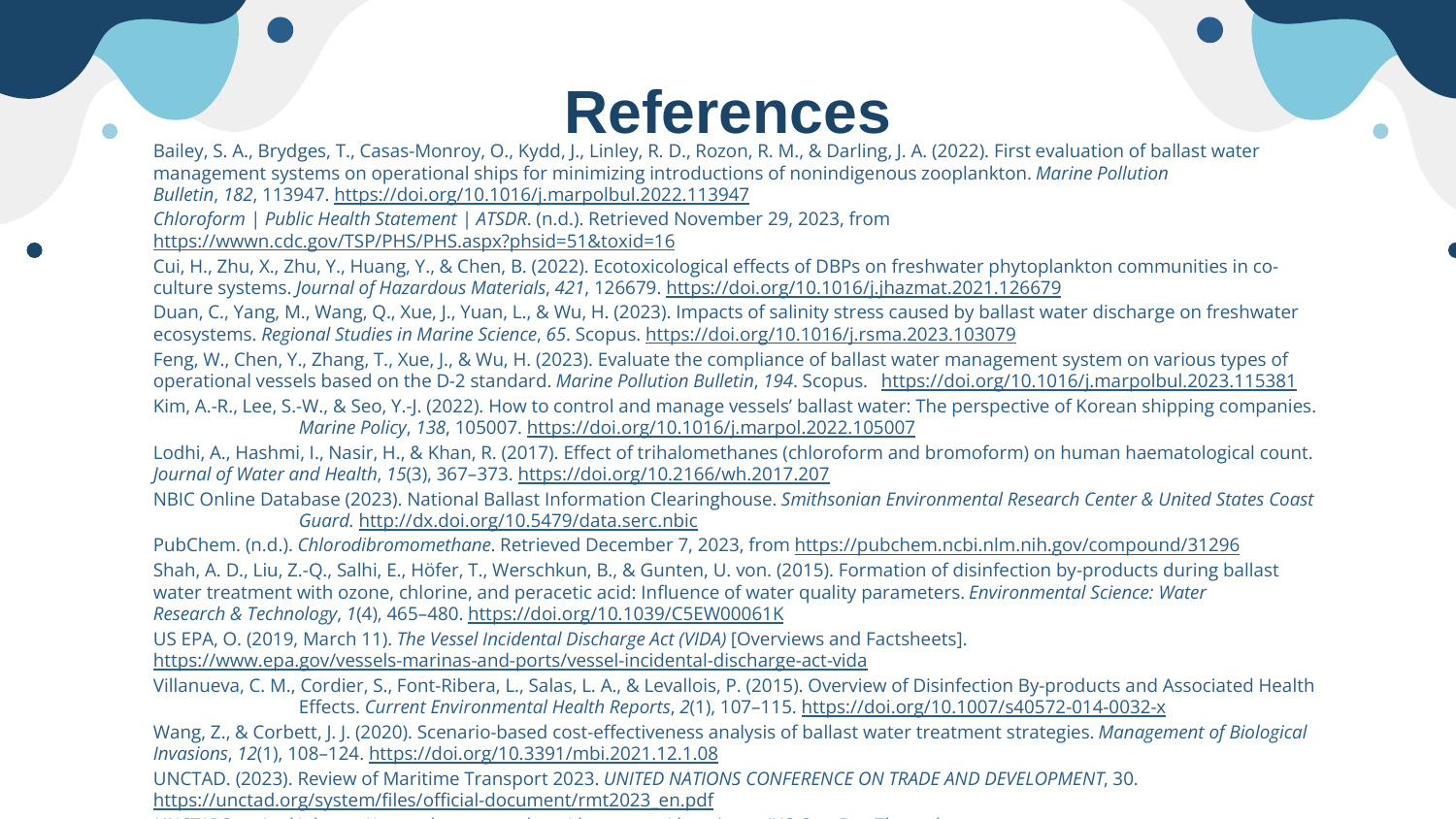

# References
Bailey, S. A., Brydges, T., Casas-Monroy, O., Kydd, J., Linley, R. D., Rozon, R. M., & Darling, J. A. (2022). First evaluation of ballast water 	management systems on operational ships for minimizing introductions of nonindigenous zooplankton. Marine Pollution 	Bulletin, 182, 113947. https://doi.org/10.1016/j.marpolbul.2022.113947
Chloroform | Public Health Statement | ATSDR. (n.d.). Retrieved November 29, 2023, from 	https://wwwn.cdc.gov/TSP/PHS/PHS.aspx?phsid=51&toxid=16
Cui, H., Zhu, X., Zhu, Y., Huang, Y., & Chen, B. (2022). Ecotoxicological effects of DBPs on freshwater phytoplankton communities in co-	culture systems. Journal of Hazardous Materials, 421, 126679. https://doi.org/10.1016/j.jhazmat.2021.126679
Duan, C., Yang, M., Wang, Q., Xue, J., Yuan, L., & Wu, H. (2023). Impacts of salinity stress caused by ballast water discharge on freshwater 	ecosystems. Regional Studies in Marine Science, 65. Scopus. https://doi.org/10.1016/j.rsma.2023.103079
Feng, W., Chen, Y., Zhang, T., Xue, J., & Wu, H. (2023). Evaluate the compliance of ballast water management system on various types of 	operational vessels based on the D-2 standard. Marine Pollution Bulletin, 194. Scopus. 	https://doi.org/10.1016/j.marpolbul.2023.115381
Kim, A.-R., Lee, S.-W., & Seo, Y.-J. (2022). How to control and manage vessels’ ballast water: The perspective of Korean shipping companies. 	Marine Policy, 138, 105007. https://doi.org/10.1016/j.marpol.2022.105007
Lodhi, A., Hashmi, I., Nasir, H., & Khan, R. (2017). Effect of trihalomethanes (chloroform and bromoform) on human haematological count. 	Journal of Water and Health, 15(3), 367–373. https://doi.org/10.2166/wh.2017.207
NBIC Online Database (2023). National Ballast Information Clearinghouse. Smithsonian Environmental Research Center & United States Coast 	Guard. http://dx.doi.org/10.5479/data.serc.nbic
PubChem. (n.d.). Chlorodibromomethane. Retrieved December 7, 2023, from https://pubchem.ncbi.nlm.nih.gov/compound/31296
Shah, A. D., Liu, Z.-Q., Salhi, E., Höfer, T., Werschkun, B., & Gunten, U. von. (2015). Formation of disinfection by-products during ballast 	water treatment with ozone, chlorine, and peracetic acid: Influence of water quality parameters. Environmental Science: Water 	Research & Technology, 1(4), 465–480. https://doi.org/10.1039/C5EW00061K
US EPA, O. (2019, March 11). The Vessel Incidental Discharge Act (VIDA) [Overviews and Factsheets]. https://www.epa.gov/vessels-marinas-	and-ports/vessel-incidental-discharge-act-vida
Villanueva, C. M., Cordier, S., Font-Ribera, L., Salas, L. A., & Levallois, P. (2015). Overview of Disinfection By-products and Associated Health 	Effects. Current Environmental Health Reports, 2(1), 107–115. https://doi.org/10.1007/s40572-014-0032-x
Wang, Z., & Corbett, J. J. (2020). Scenario-based cost-effectiveness analysis of ballast water treatment strategies. Management of Biological 	Invasions, 12(1), 108–124. https://doi.org/10.3391/mbi.2021.12.1.08
UNCTAD. (2023). Review of Maritime Transport 2023. UNITED NATIONS CONFERENCE ON TRADE AND DEVELOPMENT, 30. https://unctad.org/system/files/official-document/rmt2023_en.pdf
UNCTADStat. (n.d.). https://unctadstat.unctad.org/datacentre/dataviewer/US.ContPortThroughput